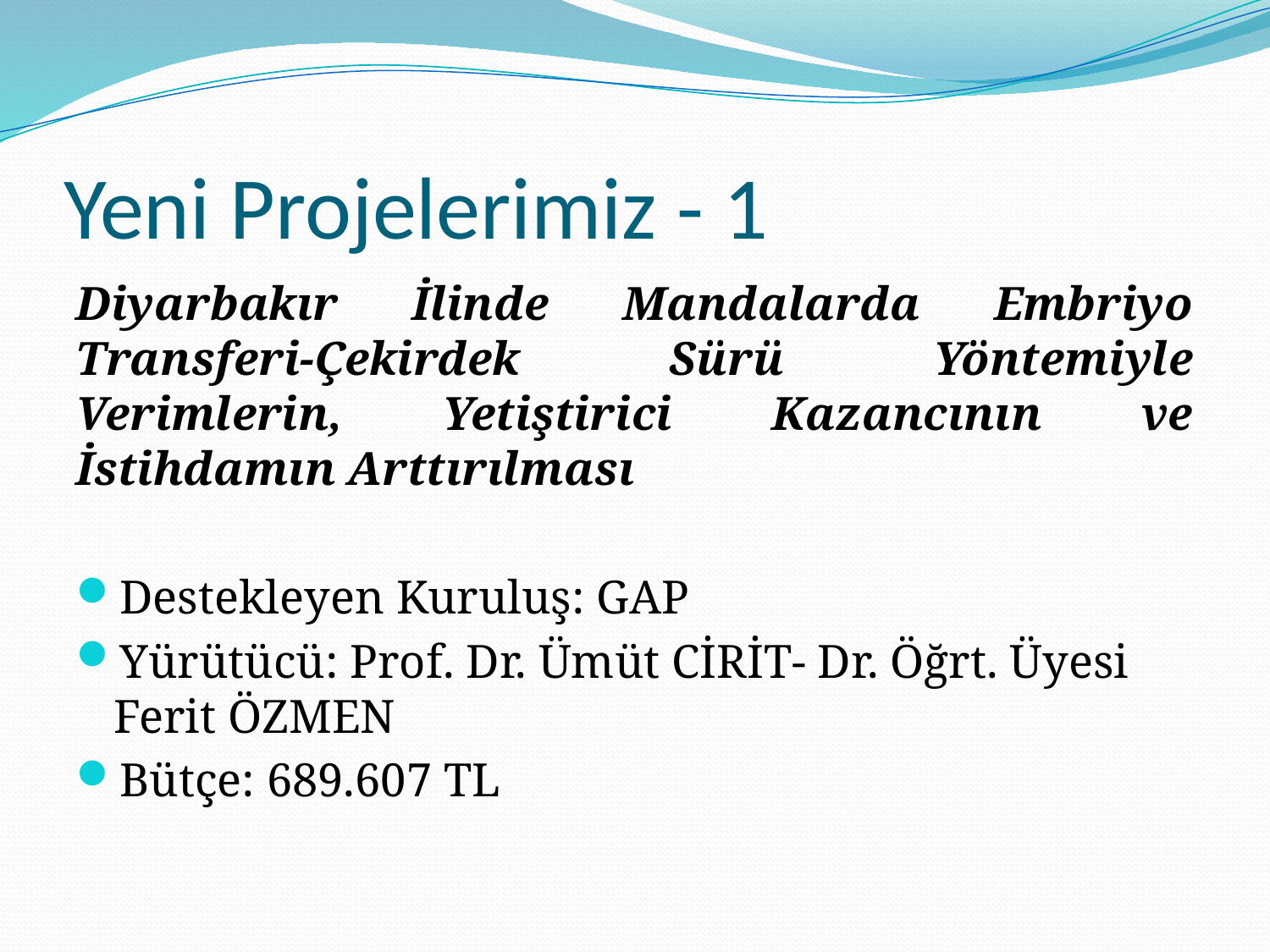

# Yeni Projelerimiz - 1
Diyarbakır İlinde Mandalarda Embriyo Transferi-Çekirdek Sürü Yöntemiyle Verimlerin, Yetiştirici Kazancının ve İstihdamın Arttırılması

Destekleyen Kuruluş: GAP
Yürütücü: Prof. Dr. Ümüt CİRİT- Dr. Öğrt. Üyesi Ferit ÖZMEN
Bütçe: 689.607 TL